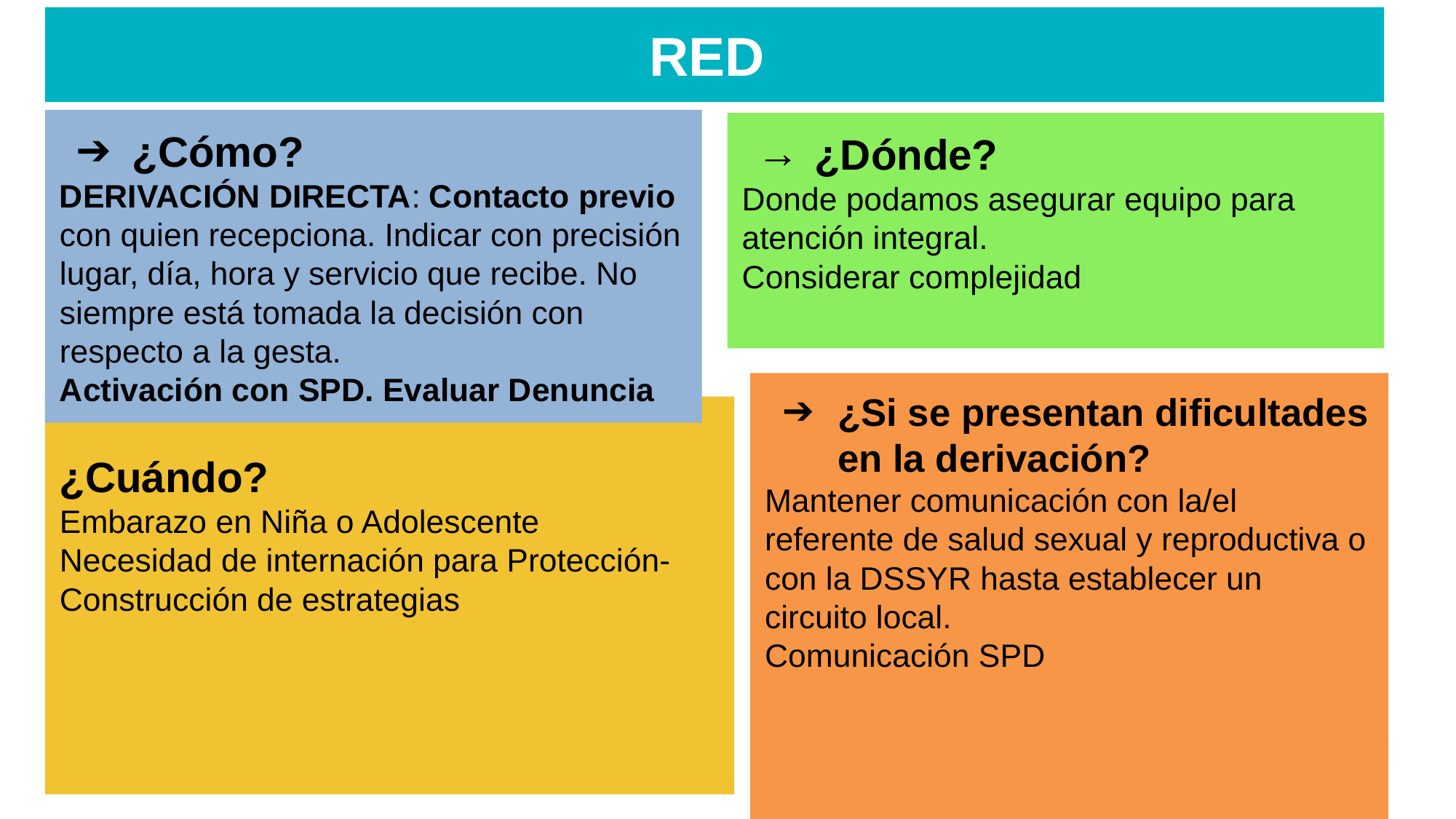

RED
¿Cómo?
DERIVACIÓN DIRECTA: Contacto previo con quien recepciona. Indicar con precisión lugar, día, hora y servicio que recibe. No siempre está tomada la decisión con respecto a la gesta.
Activación con SPD. Evaluar Denuncia
¿Dónde?
Donde podamos asegurar equipo para atención integral.
Considerar complejidad

¿Si se presentan dificultades en la derivación?
Mantener comunicación con la/el referente de salud sexual y reproductiva o con la DSSYR hasta establecer un circuito local.
Comunicación SPD

¿Cuándo?
Embarazo en Niña o Adolescente
Necesidad de internación para Protección-Construcción de estrategias